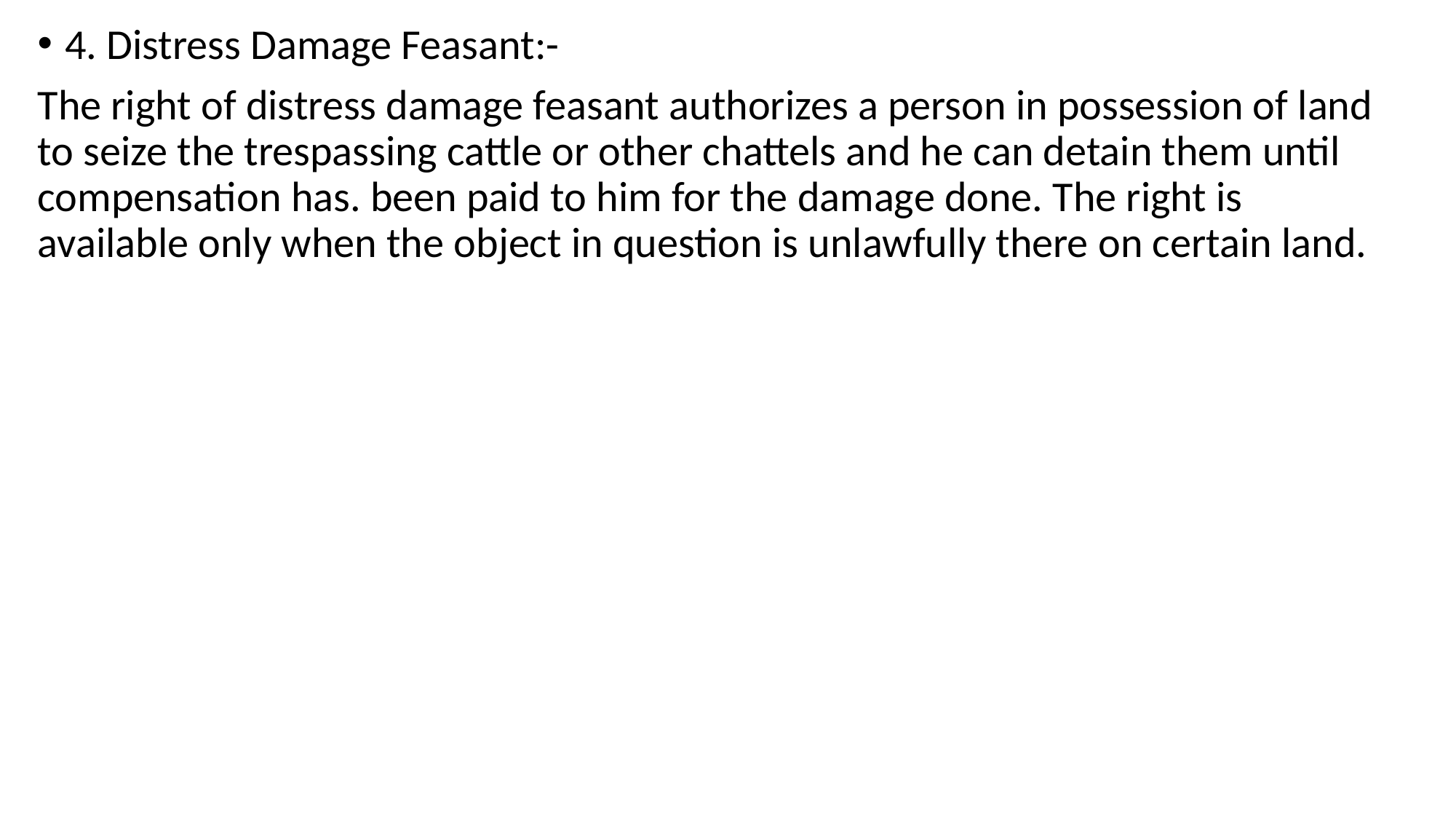

4. Distress Damage Feasant:-
The right of distress damage feasant authorizes a person in possession of land to seize the trespassing cattle or other chattels and he can detain them until compensation has. been paid to him for the damage done. The right is available only when the object in question is unlawfully there on certain land.